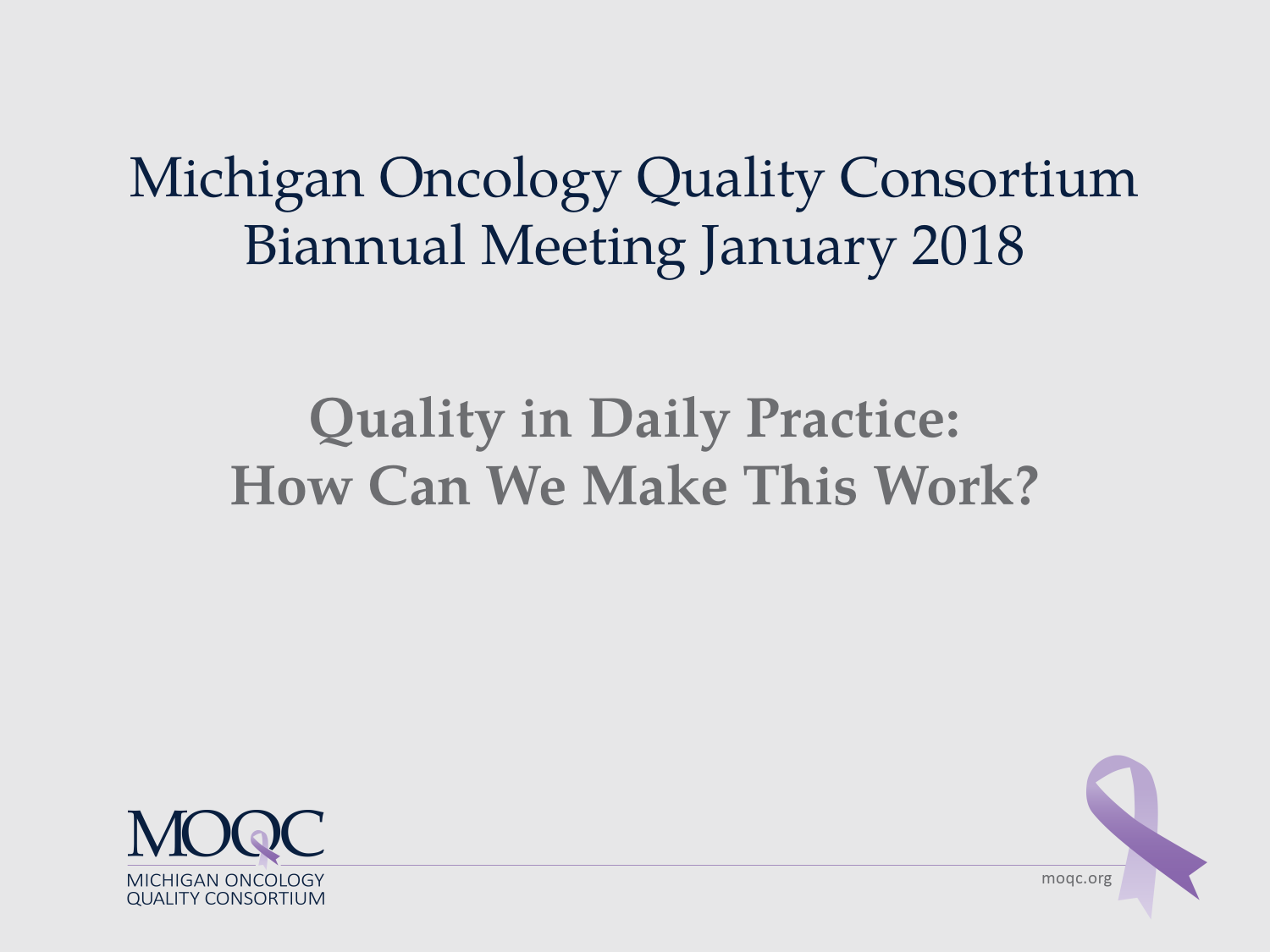

# Michigan Oncology Quality Consortium Biannual Meeting January 2018
Quality in Daily Practice:
How Can We Make This Work?